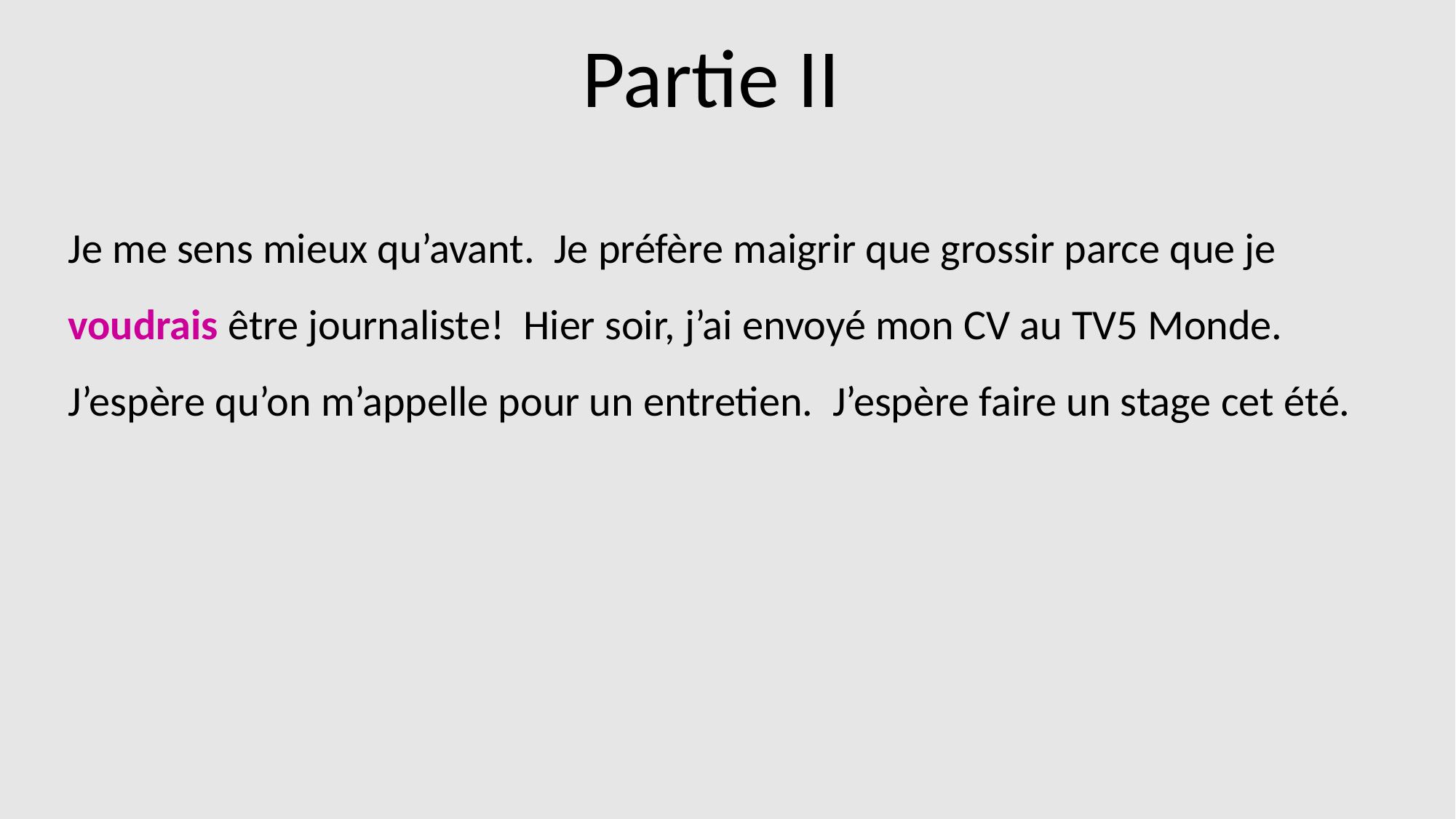

# Partie II

Je me sens mieux qu’avant.  Je préfère maigrir que grossir parce que je voudrais être journaliste!  Hier soir, j’ai envoyé mon CV au TV5 Monde.  J’espère qu’on m’appelle pour un entretien.  J’espère faire un stage cet été.